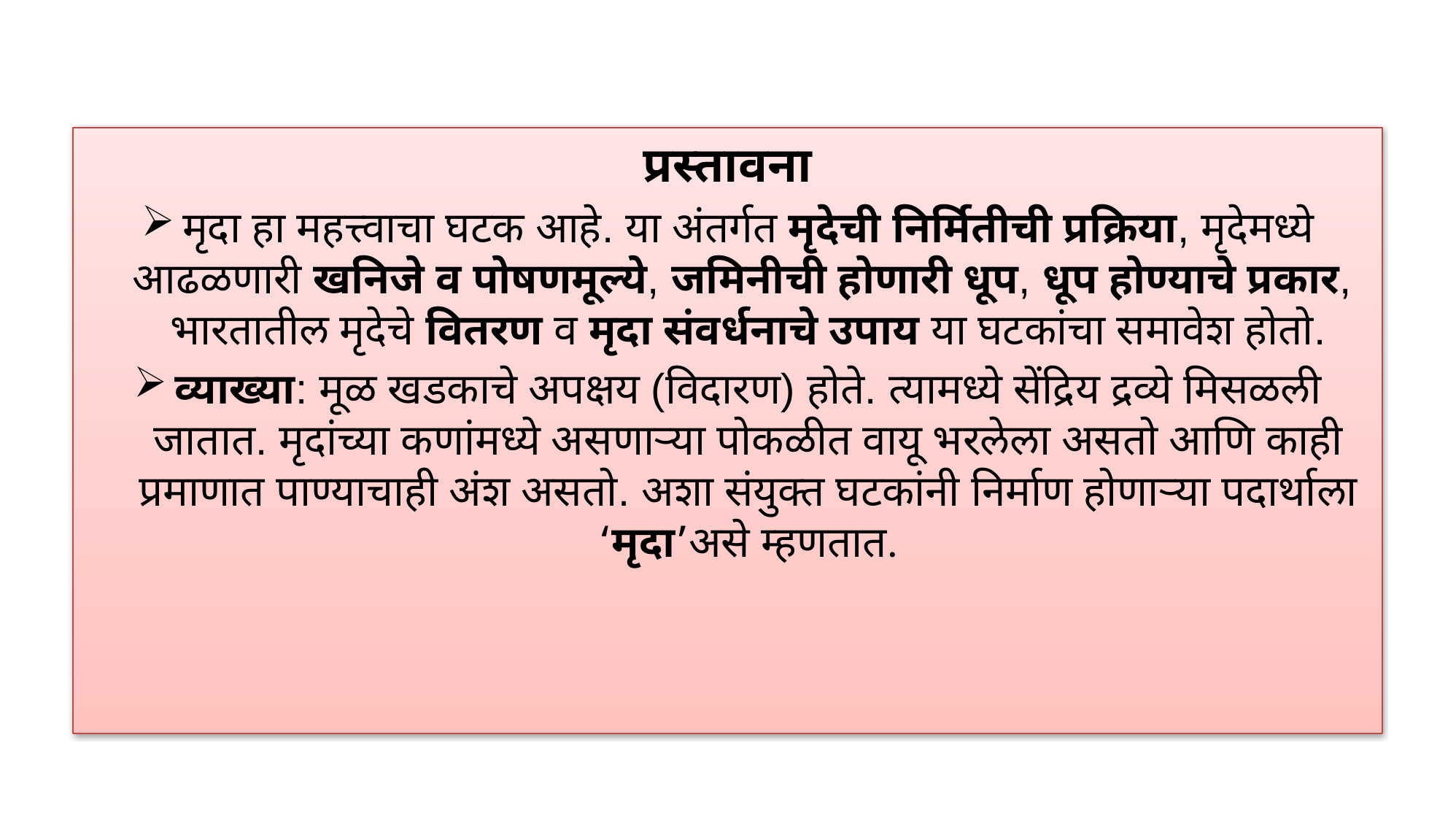

प्रस्तावना
मृदा हा महत्त्वाचा घटक आहे. या अंतर्गत मृदेची निर्मितीची प्रक्रिया, मृदेमध्ये आढळणारी खनिजे व पोषणमूल्ये, जमिनीची होणारी धूप, धूप होण्याचे प्रकार,  भारतातील मृदेचे वितरण व मृदा संवर्धनाचे उपाय या घटकांचा समावेश होतो.
व्याख्या: मूळ खडकाचे अपक्षय (विदारण) होते. त्यामध्ये सेंद्रिय द्रव्ये मिसळली जातात. मृदांच्या कणांमध्ये असणाऱ्या पोकळीत वायू भरलेला असतो आणि काही प्रमाणात पाण्याचाही अंश असतो. अशा संयुक्त घटकांनी निर्माण होणाऱ्या पदार्थाला ‘मृदा’असे म्हणतात.